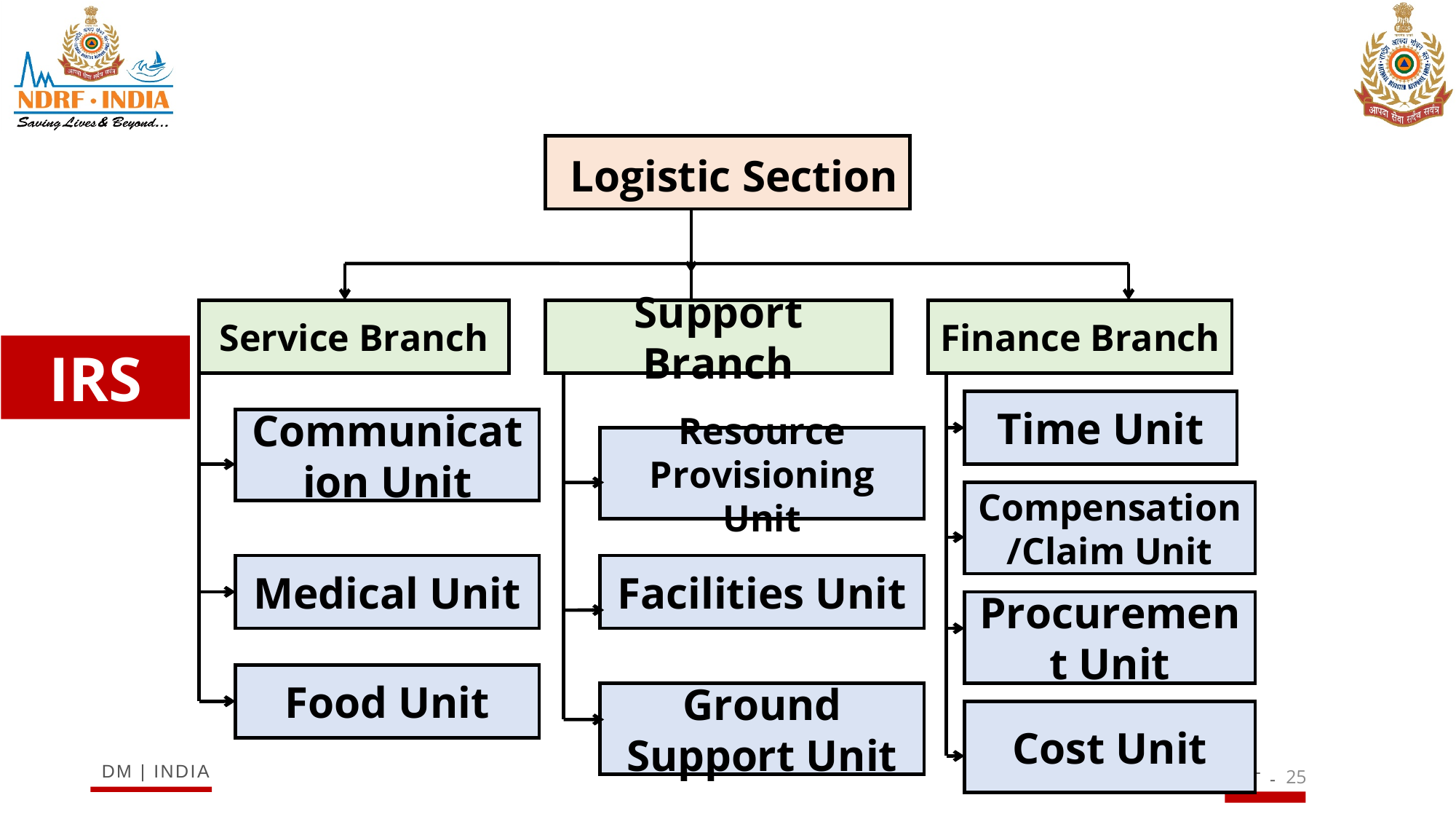

Logistic Section

Support Branch
Finance Branch
Service Branch
IRS
Time Unit
Communication Unit
Resource Provisioning Unit
Compensation /Claim Unit
Medical Unit
Facilities Unit
Procurement Unit
Food Unit
Ground Support Unit
Cost Unit
25